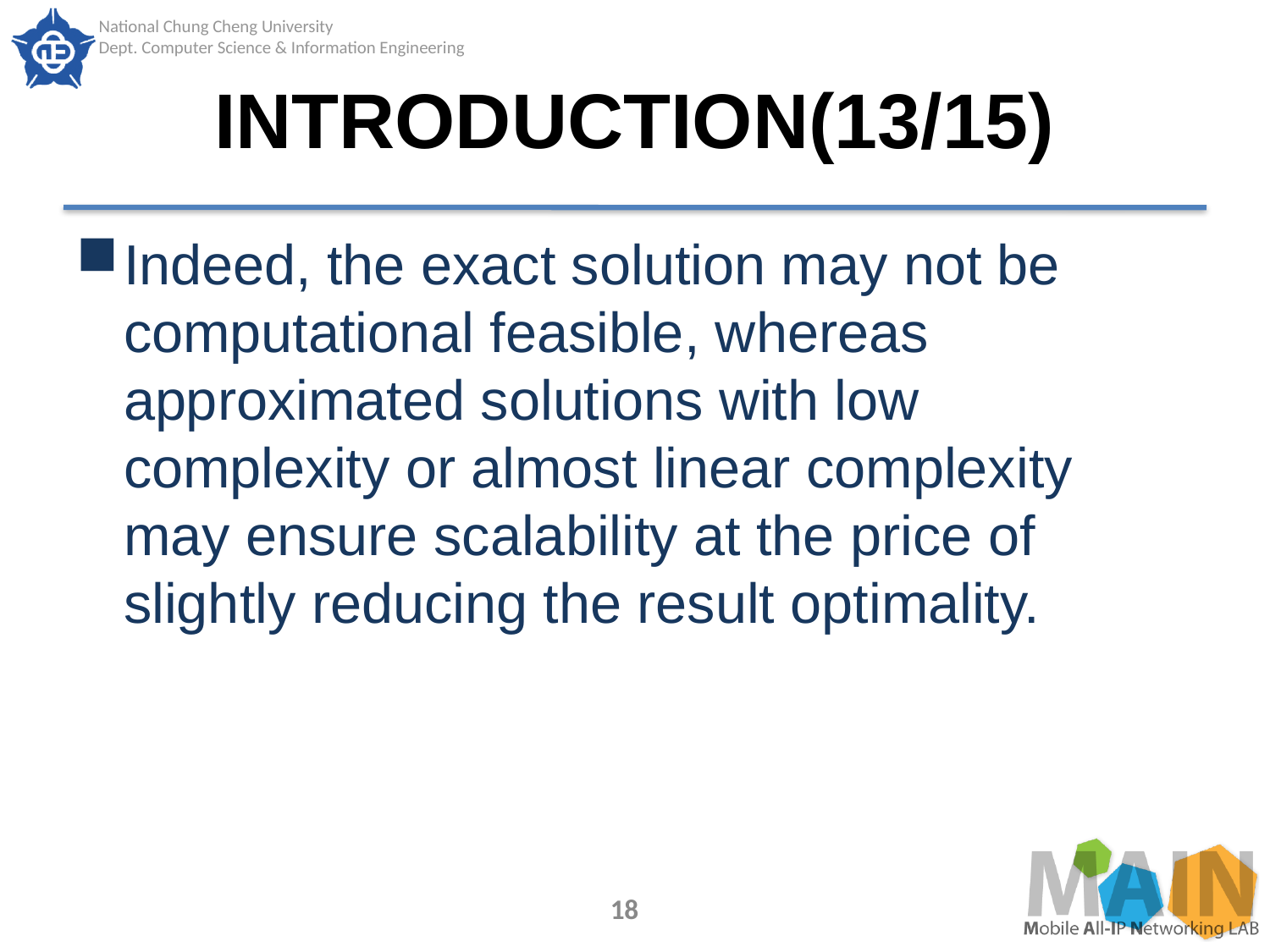

# INTRODUCTION(13/15)
Indeed, the exact solution may not be computational feasible, whereas approximated solutions with low complexity or almost linear complexity may ensure scalability at the price of slightly reducing the result optimality.
18